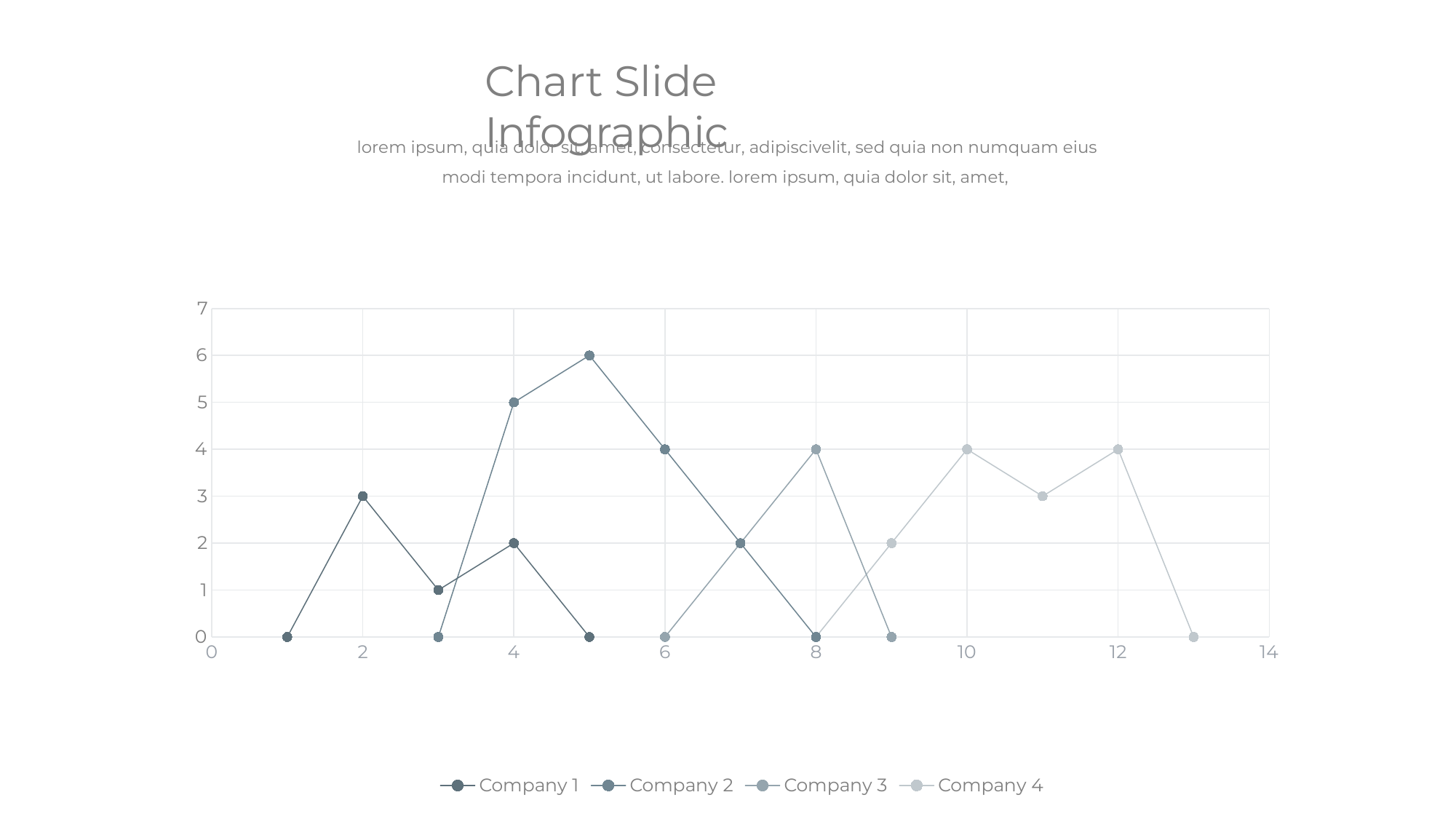

Chart Slide Infographic
lorem ipsum, quia dolor sit, amet, consectetur, adipiscivelit, sed quia non numquam eius modi tempora incidunt, ut labore. lorem ipsum, quia dolor sit, amet,

### Chart

| Category | Company 1 | Company 2 | Company 3 | Company 4 |
|---|---|---|---|---|